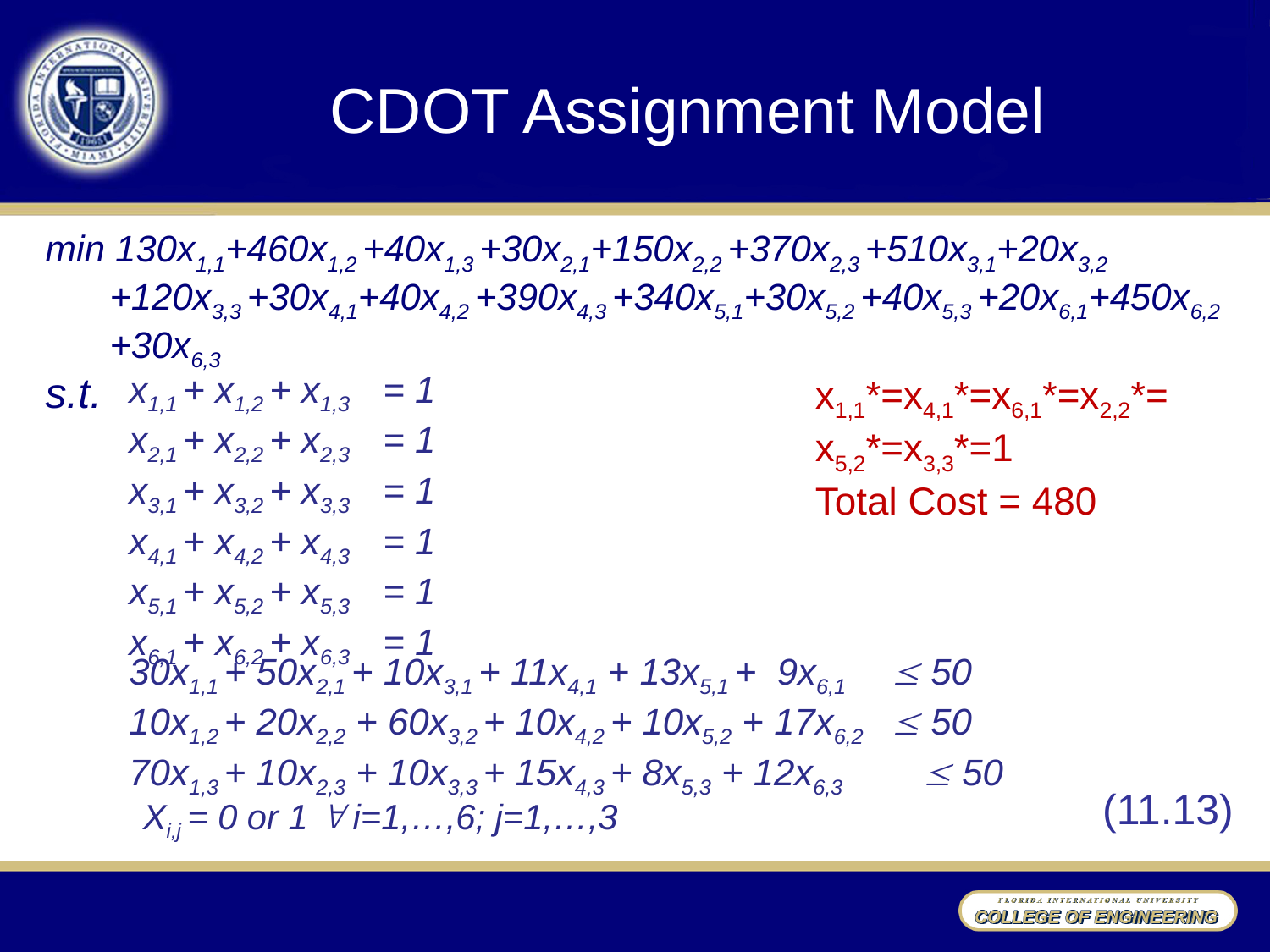

# CDOT Assignment Model
min 130x1,1+460x1,2 +40x1,3 +30x2,1+150x2,2 +370x2,3 +510x3,1+20x3,2 +120x3,3 +30x4,1+40x4,2 +390x4,3 +340x5,1+30x5,2 +40x5,3 +20x6,1+450x6,2 +30x6,3
s.t.

x1,1 + x1,2 + x1,3 	= 1
x2,1 + x2,2 + x2,3 	= 1
x3,1 + x3,2 + x3,3 	= 1
x4,1 + x4,2 + x4,3 	= 1
x5,1 + x5,2 + x5,3 	= 1
x6,1 + x6,2 + x6,3 	= 1
x1,1*=x4,1*=x6,1*=x2,2*=
x5,2*=x3,3*=1
Total Cost = 480
30x1,1 + 50x2,1 + 10x3,1 + 11x4,1 + 13x5,1 +  9x6,1 	≤ 50
10x1,2 + 20x2,2 + 60x3,2 + 10x4,2 + 10x5,2 + 17x6,2 	≤ 50
70x1,3 + 10x2,3 + 10x3,3 + 15x4,3 + 8x5,3 + 12x6,3 	≤ 50
(11.13)
Xi,j = 0 or 1 ∀ i=1,…,6; j=1,…,3